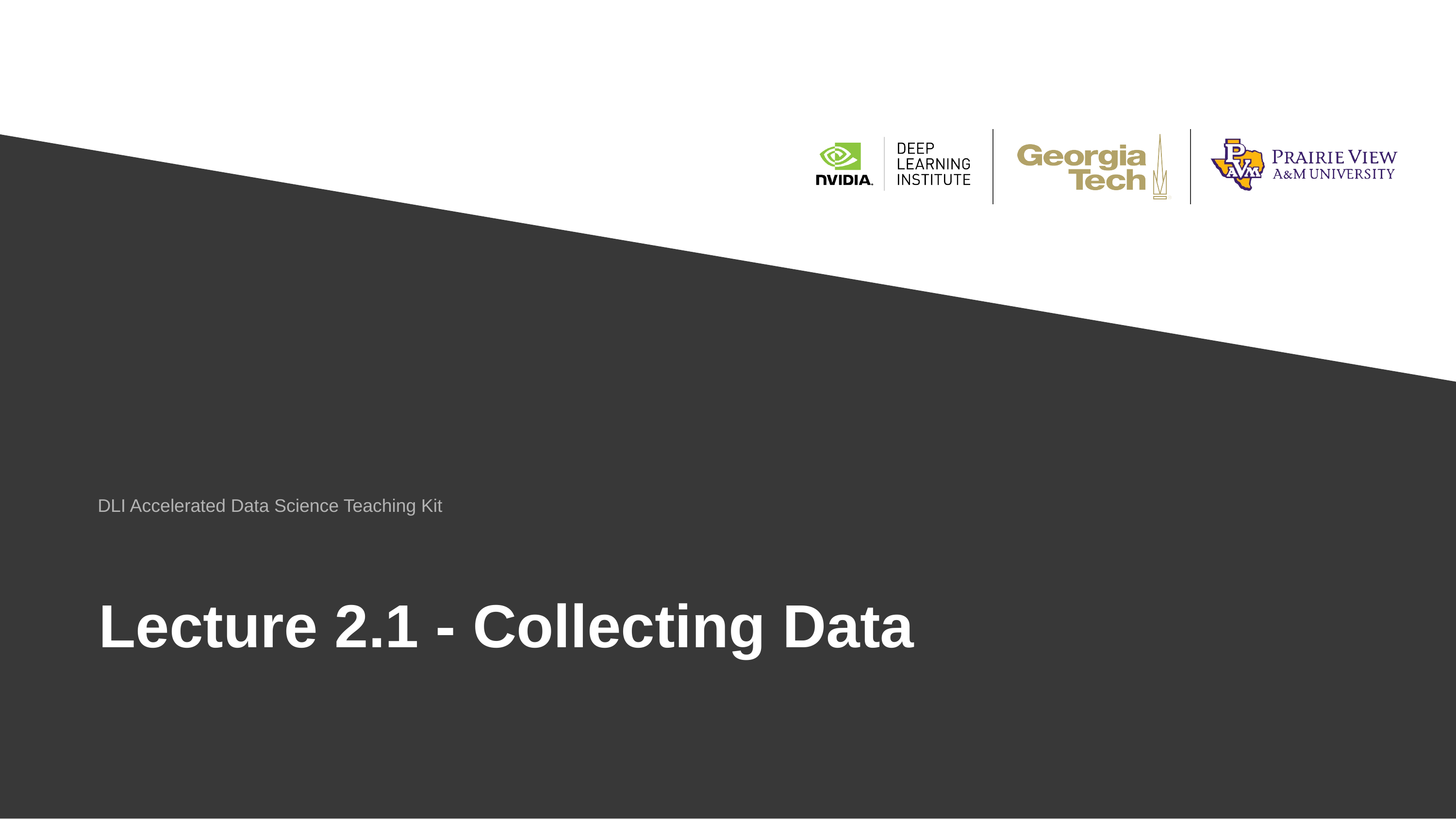

DLI Accelerated Data Science Teaching Kit
# Lecture ​2.1 - Collecting Data